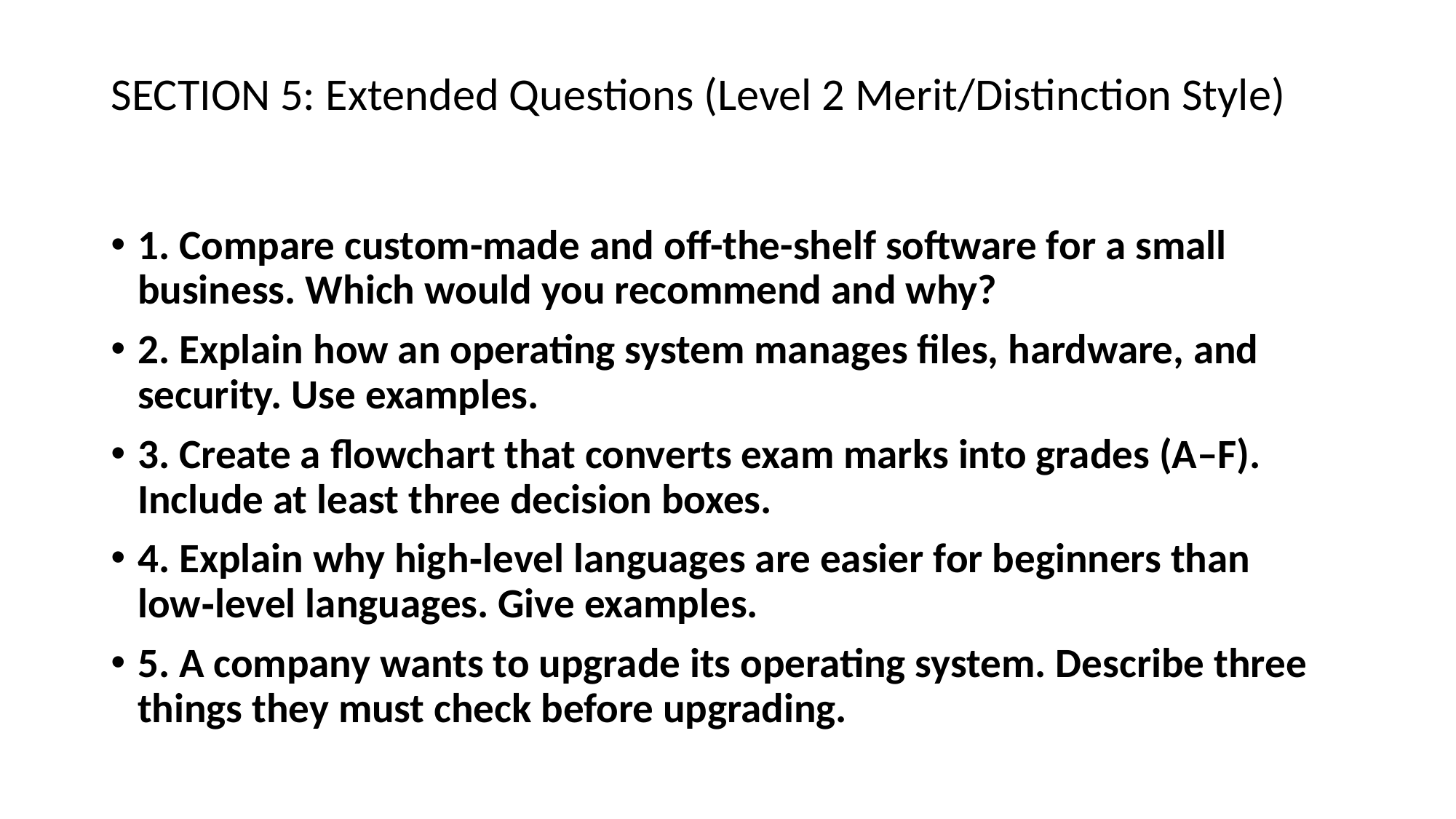

# SECTION 5: Extended Questions (Level 2 Merit/Distinction Style)
1. Compare custom-made and off-the-shelf software for a small business. Which would you recommend and why?
2. Explain how an operating system manages files, hardware, and security. Use examples.
3. Create a flowchart that converts exam marks into grades (A–F). Include at least three decision boxes.
4. Explain why high‑level languages are easier for beginners than low‑level languages. Give examples.
5. A company wants to upgrade its operating system. Describe three things they must check before upgrading.